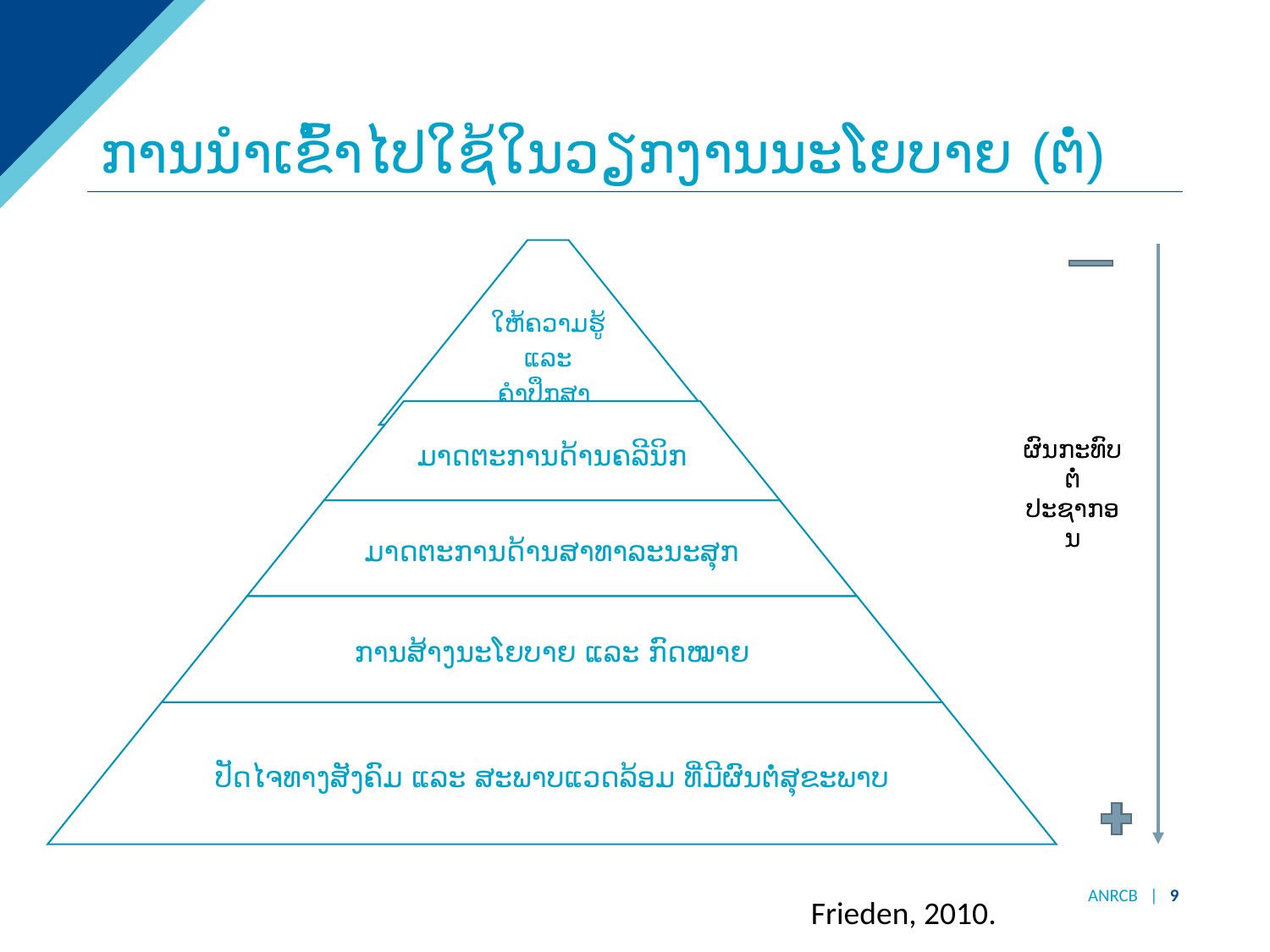

# ການນຳເຂົ້າໄປໃຊ້ໃນວຽກງານນະໂຍບາຍ (ຕໍ່)

ໃຫ້ຄວາມຮູ້
 ແລະ
ຄຳປຶກສາ
ມາດຕະການດ້ານຄລີນິກ
ມາດຕະການດ້ານສາທາລະນະສຸກ
ການສ້າງນະໂຍບາຍ ແລະ ກົດໝາຍ
ປັດໄຈທາງສັງຄົມ ແລະ ສະພາບແວດລ້ອມ ທີ່ມີຜົນຕໍ່ສຸຂະພາບ

ຜົນກະທົບຕໍ່
ປະຊາກອນ

ANRCB   |   9
Frieden, 2010.